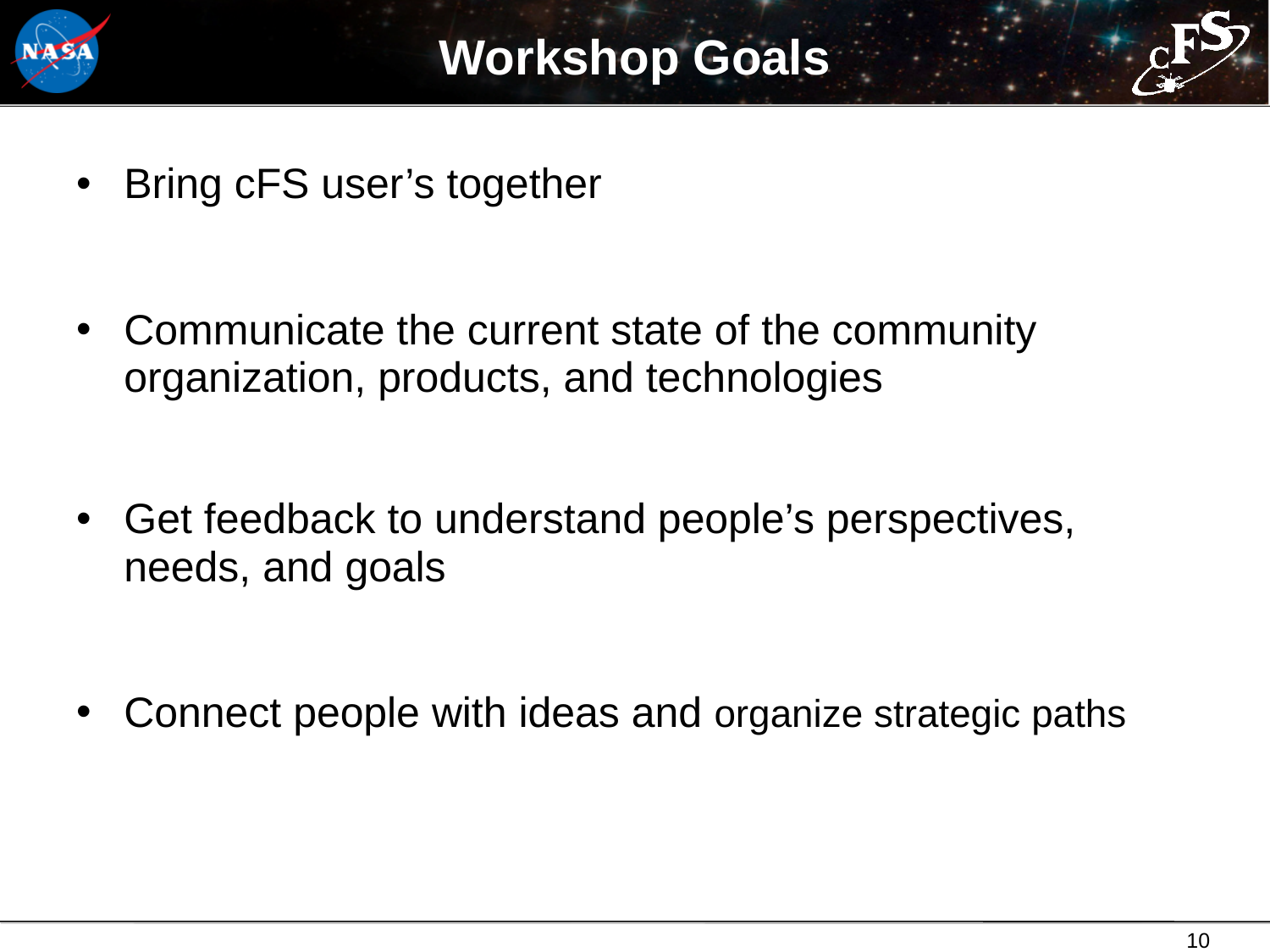

# Workshop Goals
Bring cFS user’s together

Communicate the current state of the community organization, products, and technologies

Get feedback to understand people’s perspectives, needs, and goals

Connect people with ideas and organize strategic paths